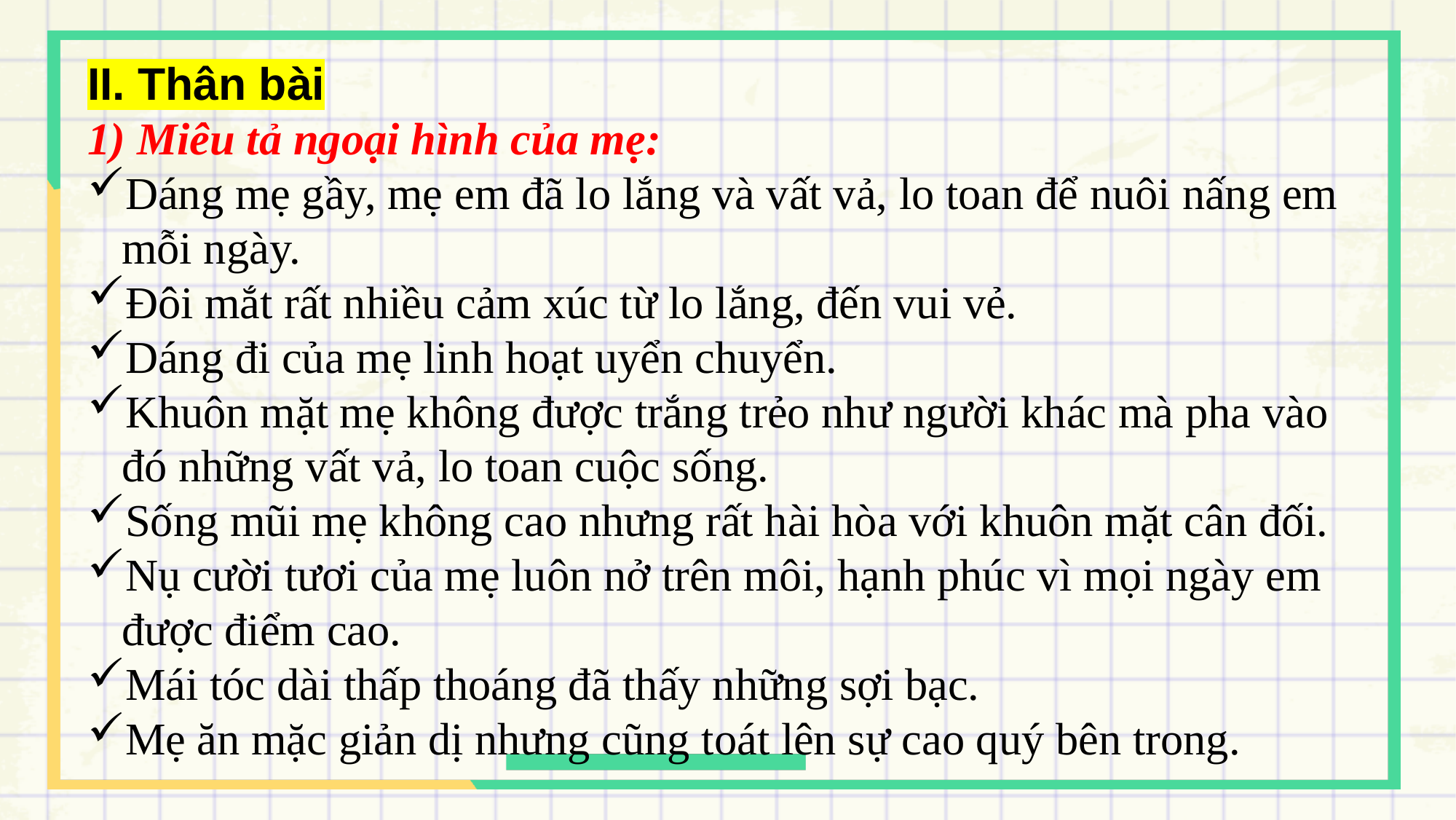

II. Thân bài
1) Miêu tả ngoại hình của mẹ:
Dáng mẹ gầy, mẹ em đã lo lắng và vất vả, lo toan để nuôi nấng em mỗi ngày.
Đôi mắt rất nhiều cảm xúc từ lo lắng, đến vui vẻ.
Dáng đi của mẹ linh hoạt uyển chuyển.
Khuôn mặt mẹ không được trắng trẻo như người khác mà pha vào đó những vất vả, lo toan cuộc sống.
Sống mũi mẹ không cao nhưng rất hài hòa với khuôn mặt cân đối.
Nụ cười tươi của mẹ luôn nở trên môi, hạnh phúc vì mọi ngày em được điểm cao.
Mái tóc dài thấp thoáng đã thấy những sợi bạc.
Mẹ ăn mặc giản dị nhưng cũng toát lên sự cao quý bên trong.